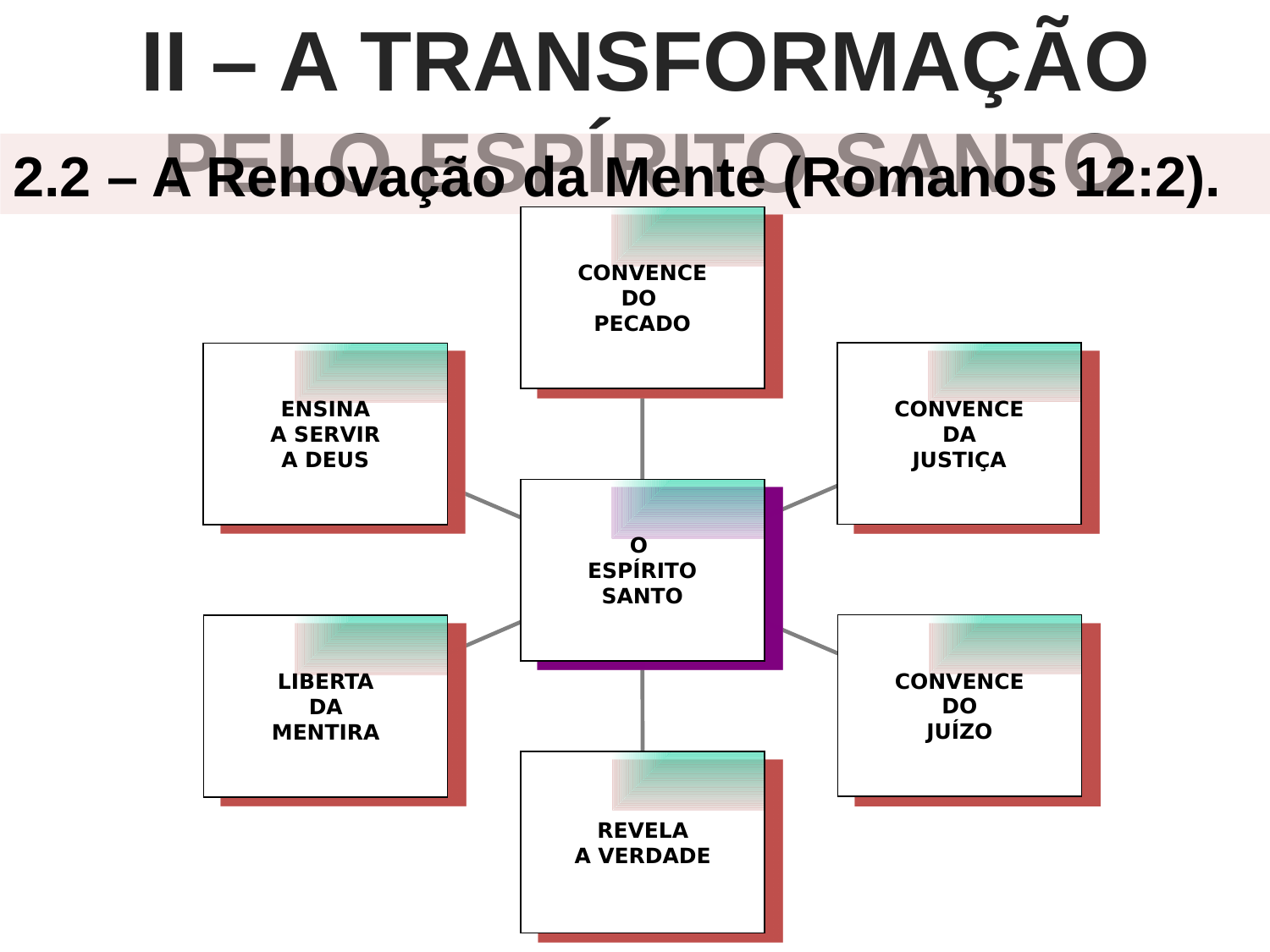

II – A TRANSFORMAÇÃO PELO ESPÍRITO SANTO

2.2 – A Renovação da Mente (Romanos 12:2).
CONVENCE
DO
PECADO
CONVENCE
DA
JUSTIÇA
ENSINA
A SERVIR
A DEUS

O
ESPÍRITO
SANTO

CONVENCE
DO
JUÍZO
LIBERTA
DA
MENTIRA

REVELA
A VERDADE